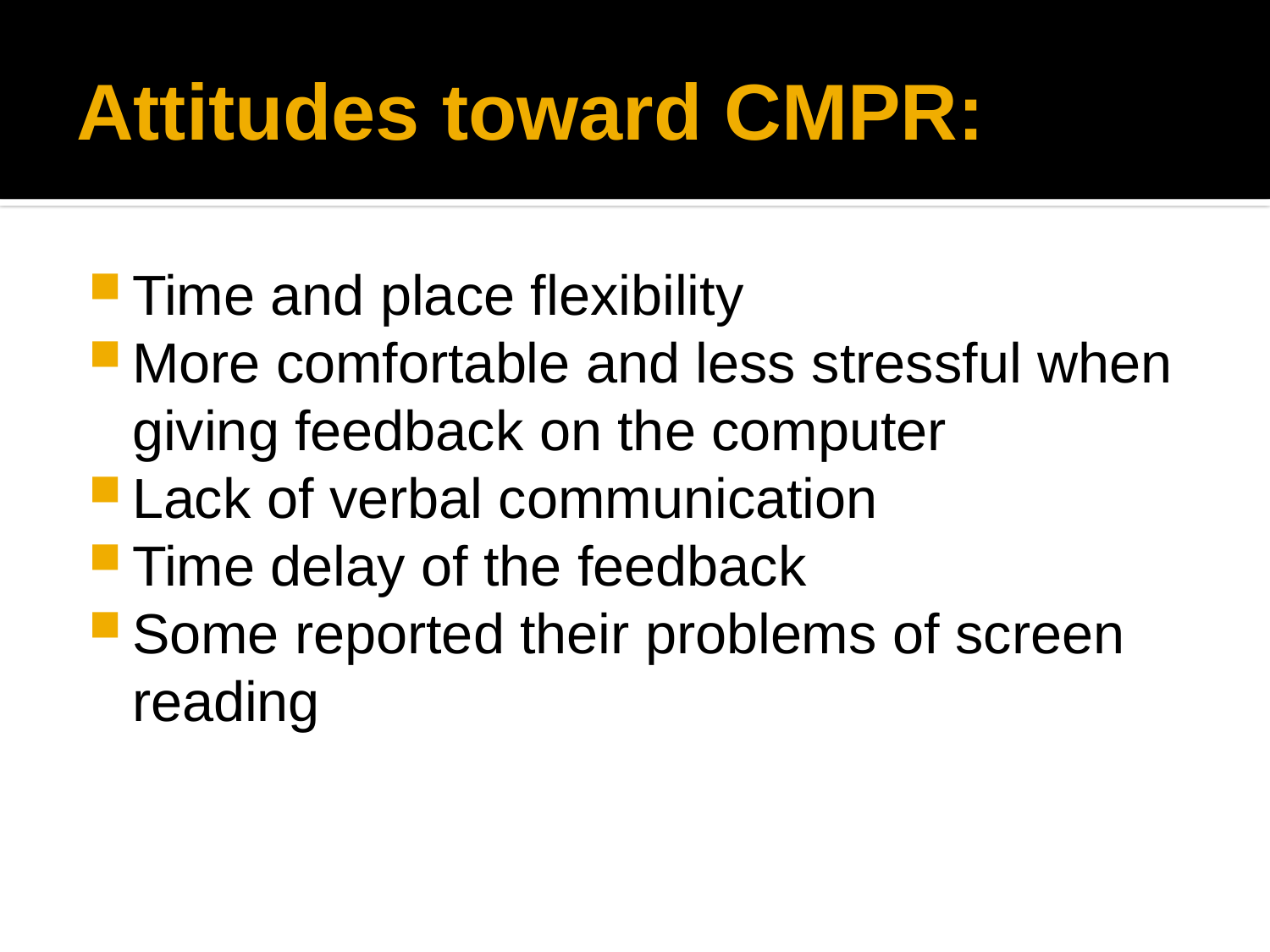

# Attitudes toward CMPR:
Time and place flexibility
More comfortable and less stressful when giving feedback on the computer
Lack of verbal communication
Time delay of the feedback
Some reported their problems of screen reading